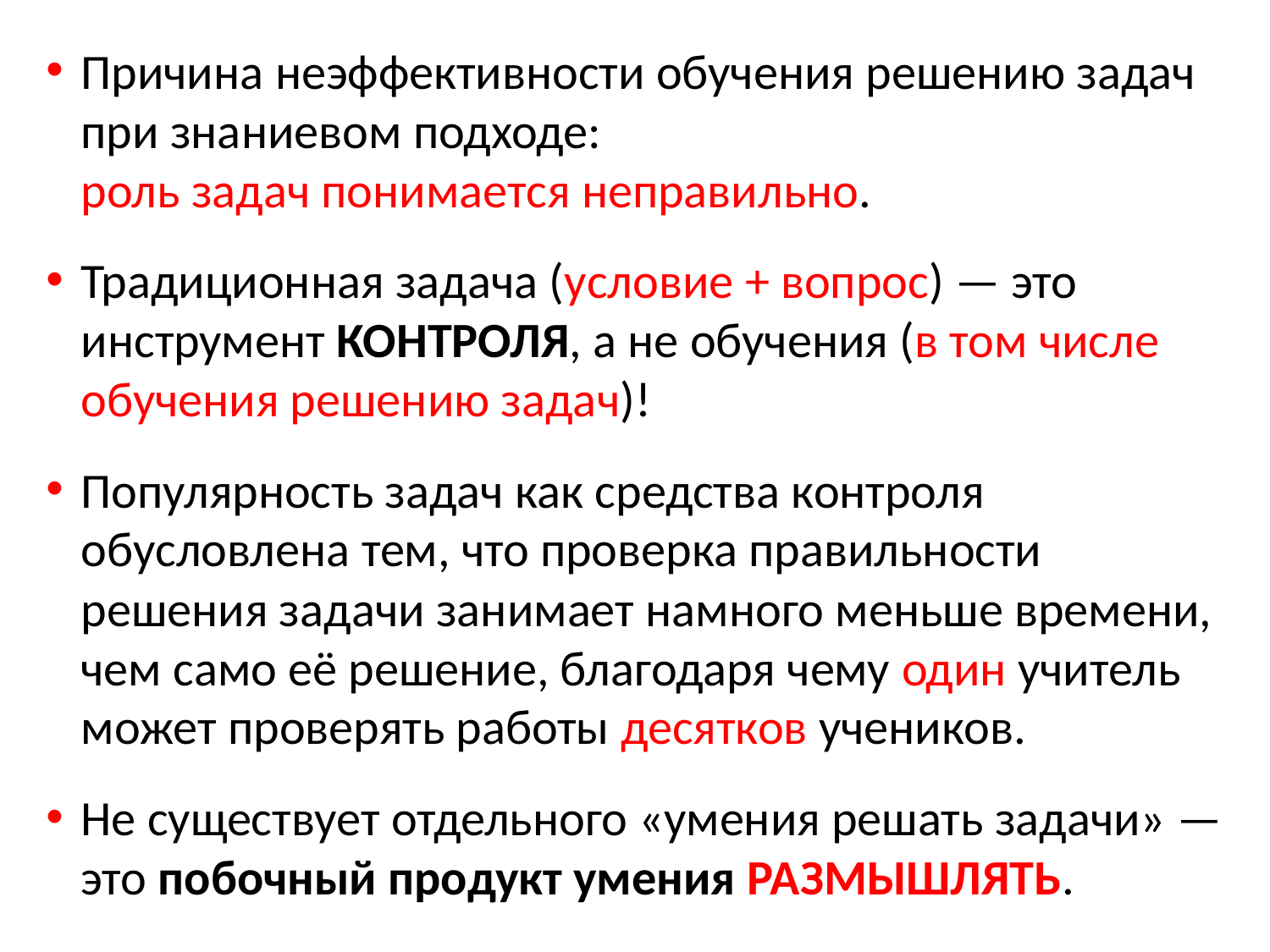

Причина неэффективности обучения решению задач при знаниевом подходе:
роль задач понимается неправильно.
Традиционная задача (условие + вопрос) — это инструмент КОНТРОЛЯ, а не обучения (в том числе обучения решению задач)!
Популярность задач как средства контроля обусловлена тем, что проверка правильности решения задачи занимает намного меньше времени, чем само её решение, благодаря чему один учитель может проверять работы десятков учеников.
Не существует отдельного «умения решать задачи» — это побочный продукт умения РАЗМЫШЛЯТЬ.